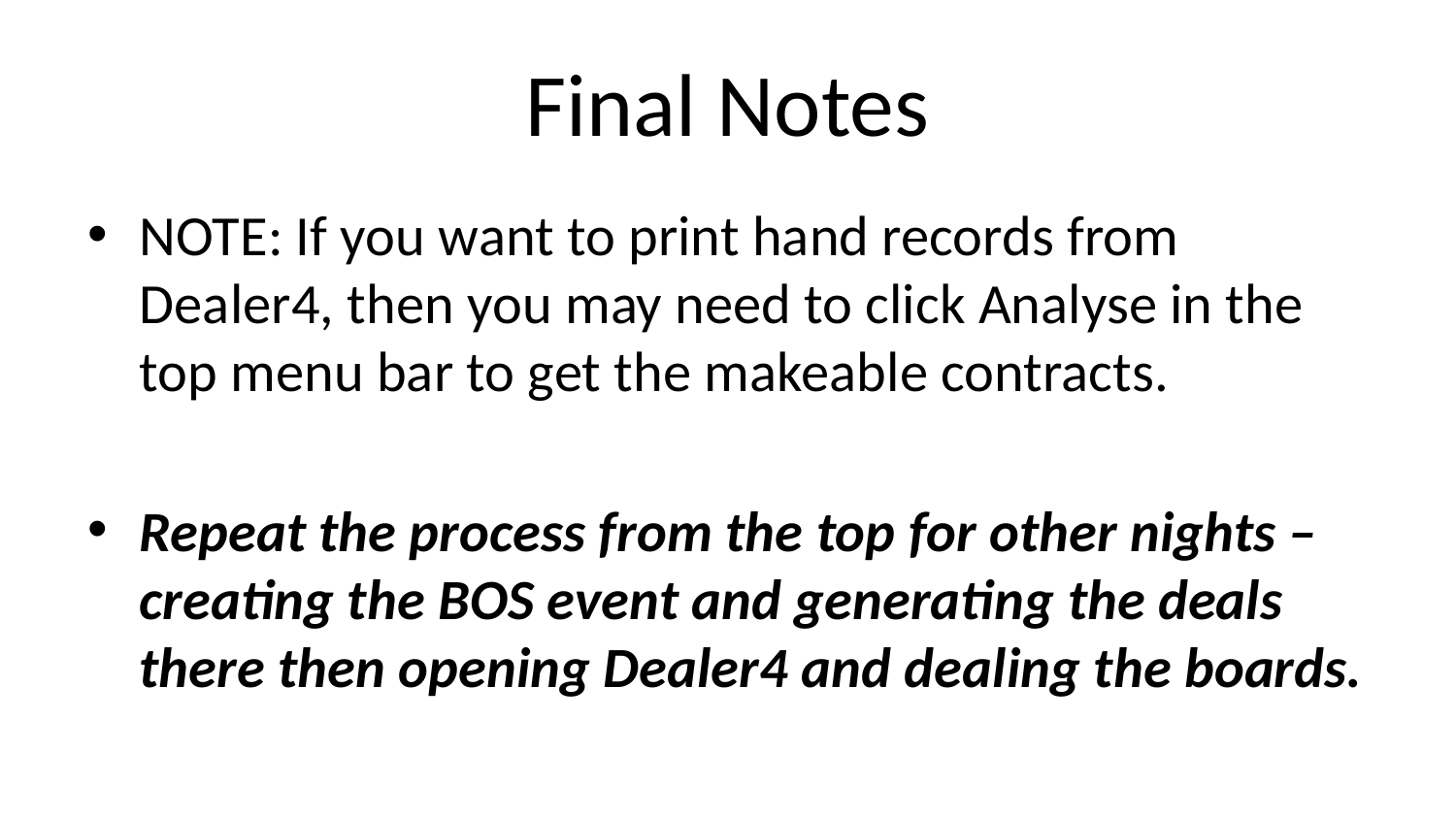

# Final Notes
NOTE: If you want to print hand records from Dealer4, then you may need to click Analyse in the top menu bar to get the makeable contracts.

Repeat the process from the top for other nights – creating the BOS event and generating the deals there then opening Dealer4 and dealing the boards.